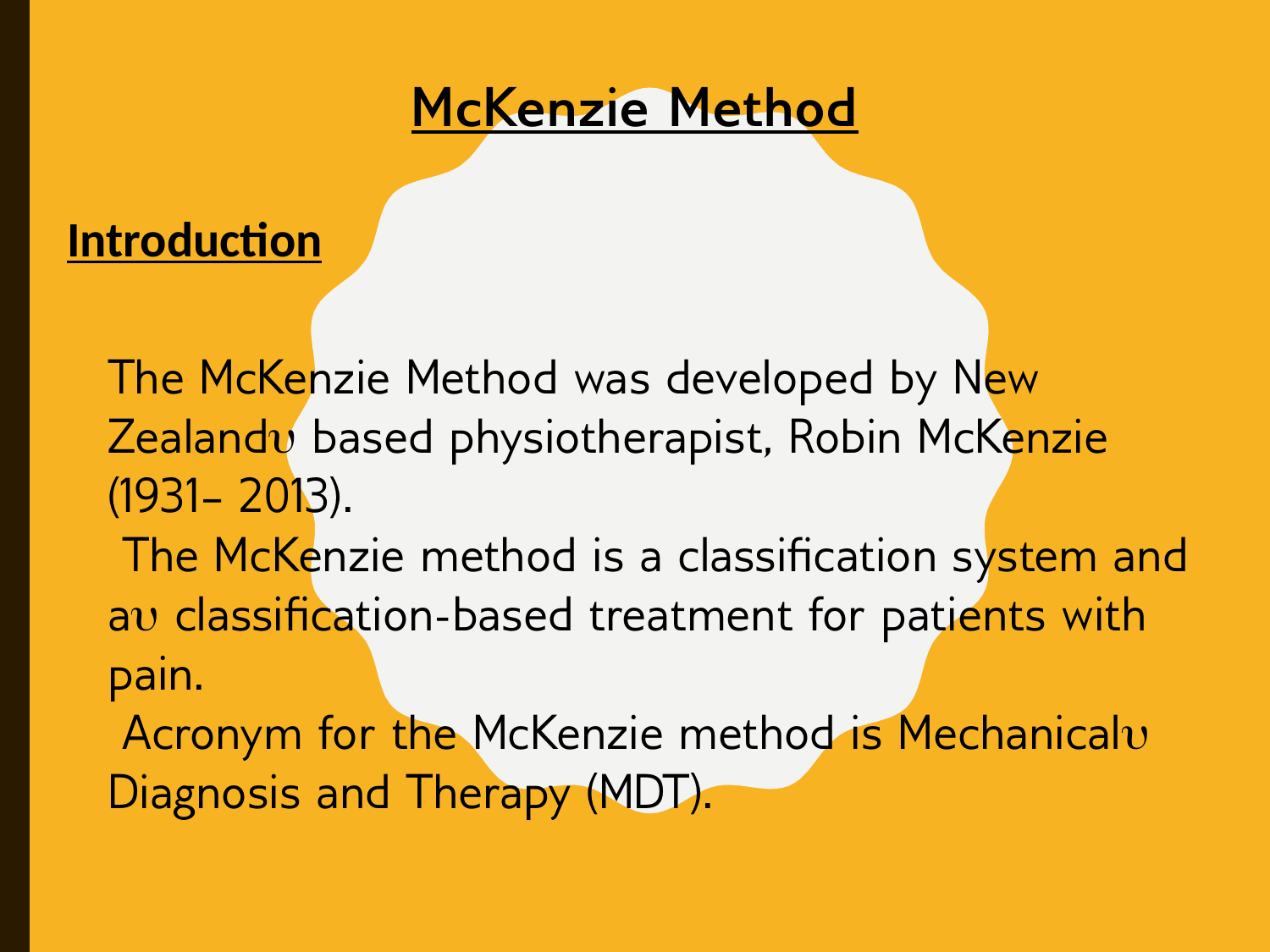

McKenzie Method
Introduction
The McKenzie Method was developed by New Zealandυ based physiotherapist, Robin McKenzie (1931– 2013).
 The McKenzie method is a classification system and aυ classification-based treatment for patients with pain.
 Acronym for the McKenzie method is Mechanicalυ Diagnosis and Therapy (MDT).